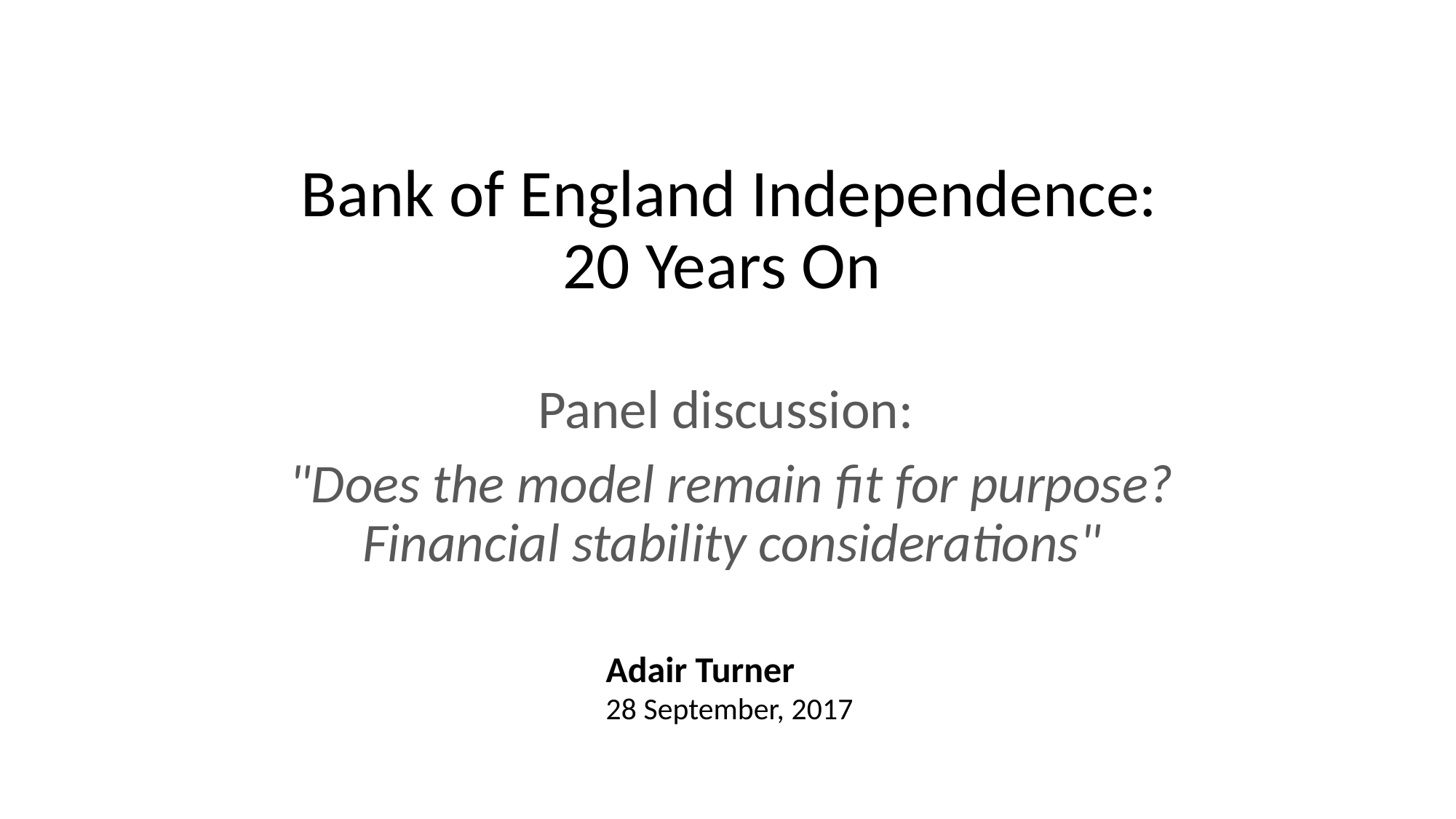

# Bank of England Independence: 20 Years On
Panel discussion:
"Does the model remain fit for purpose? Financial stability considerations"
Adair Turner
28 September, 2017